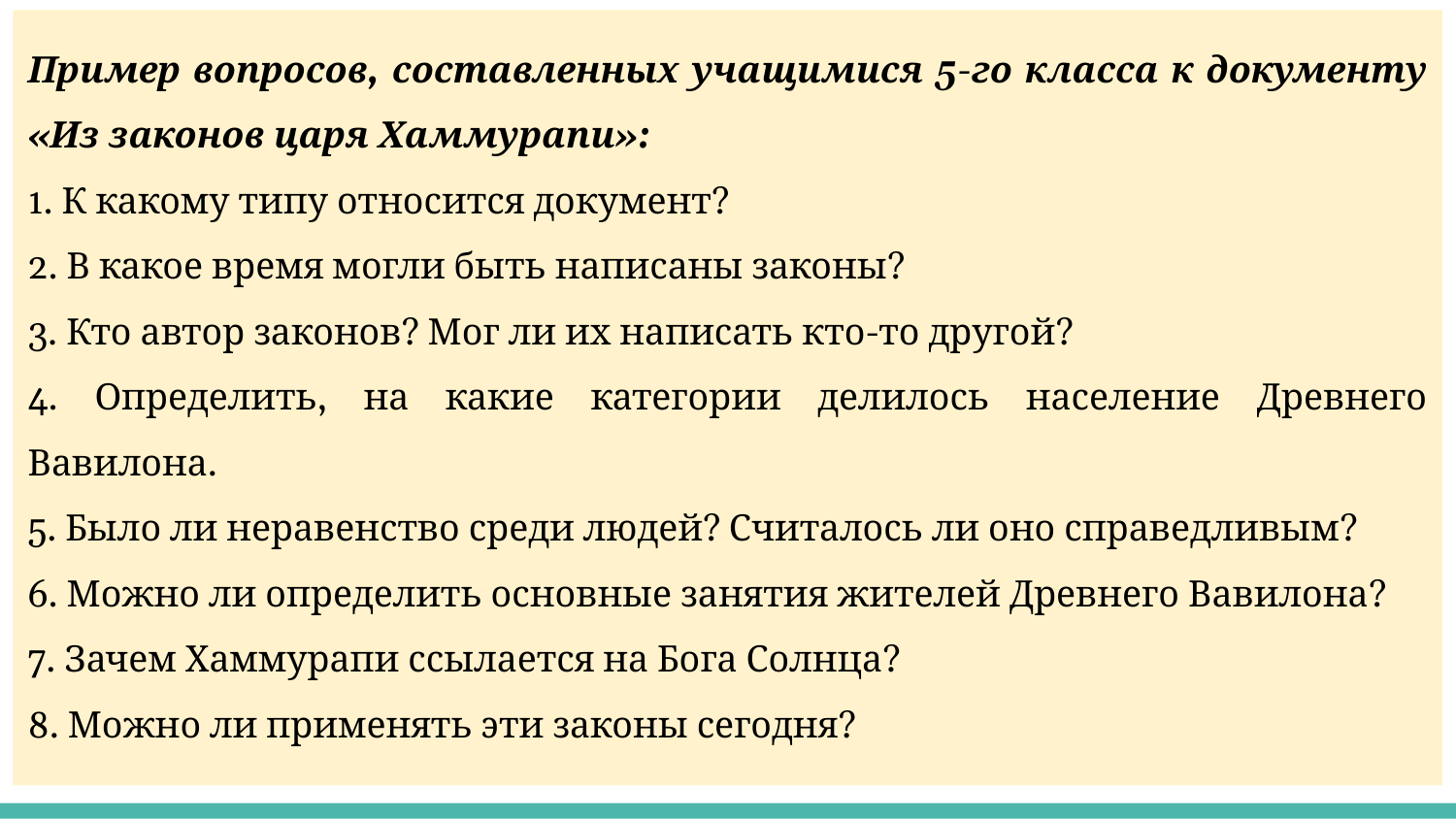

Пример вопросов, составленных учащимися 5-го класса к документу «Из законов царя Хаммурапи»:
1. К какому типу относится документ?
2. В какое время могли быть написаны законы?
3. Кто автор законов? Мог ли их написать кто-то другой?
4. Определить, на какие категории делилось население Древнего Вавилона.
5. Было ли неравенство среди людей? Считалось ли оно справедливым?
6. Можно ли определить основные занятия жителей Древнего Вавилона?
7. Зачем Хаммурапи ссылается на Бога Солнца?
8. Можно ли применять эти законы сегодня?